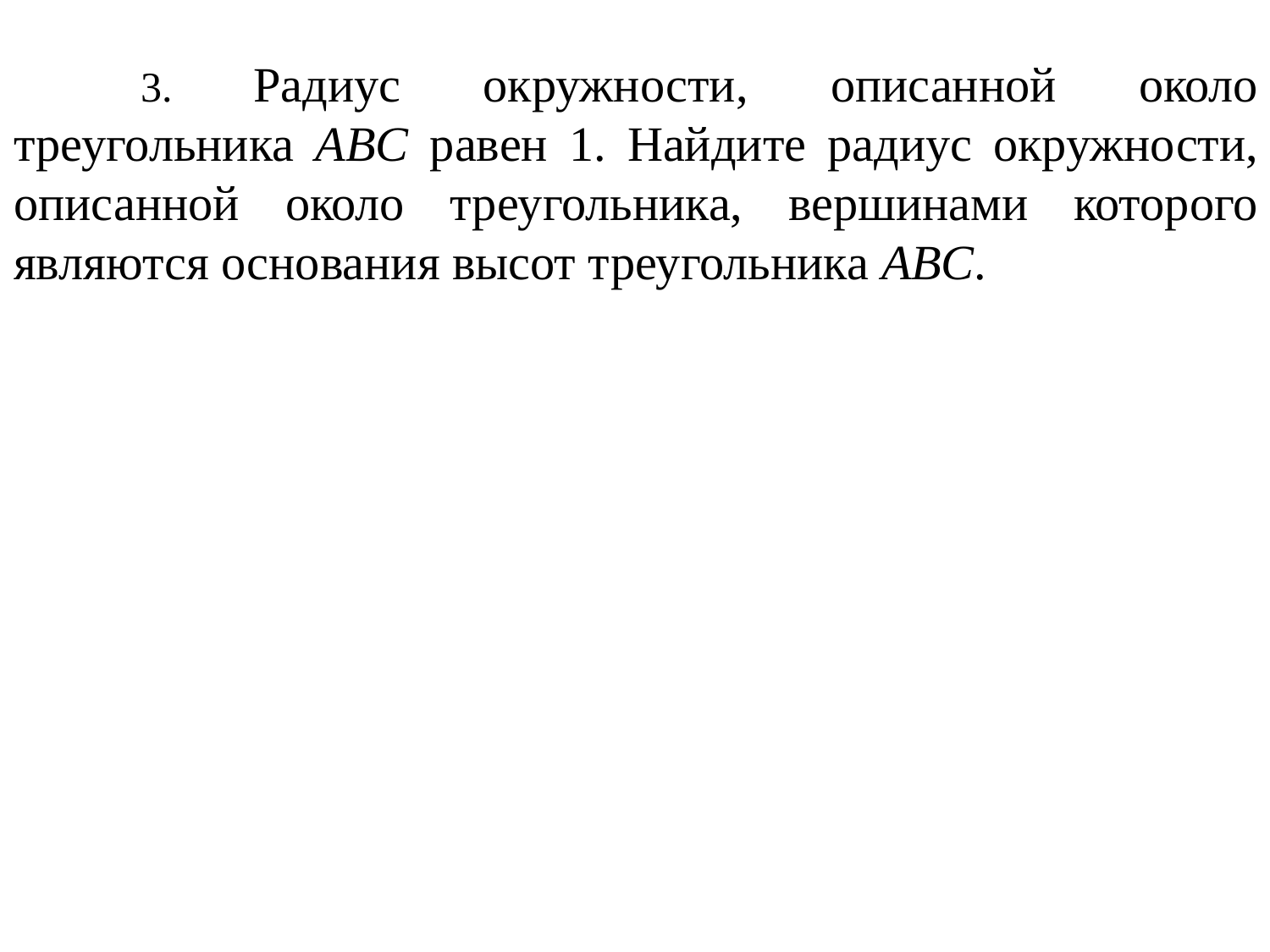

3. Радиус окружности, описанной около треугольника ABC равен 1. Найдите радиус окружности, описанной около треугольника, вершинами которого являются основания высот треугольника ABC.